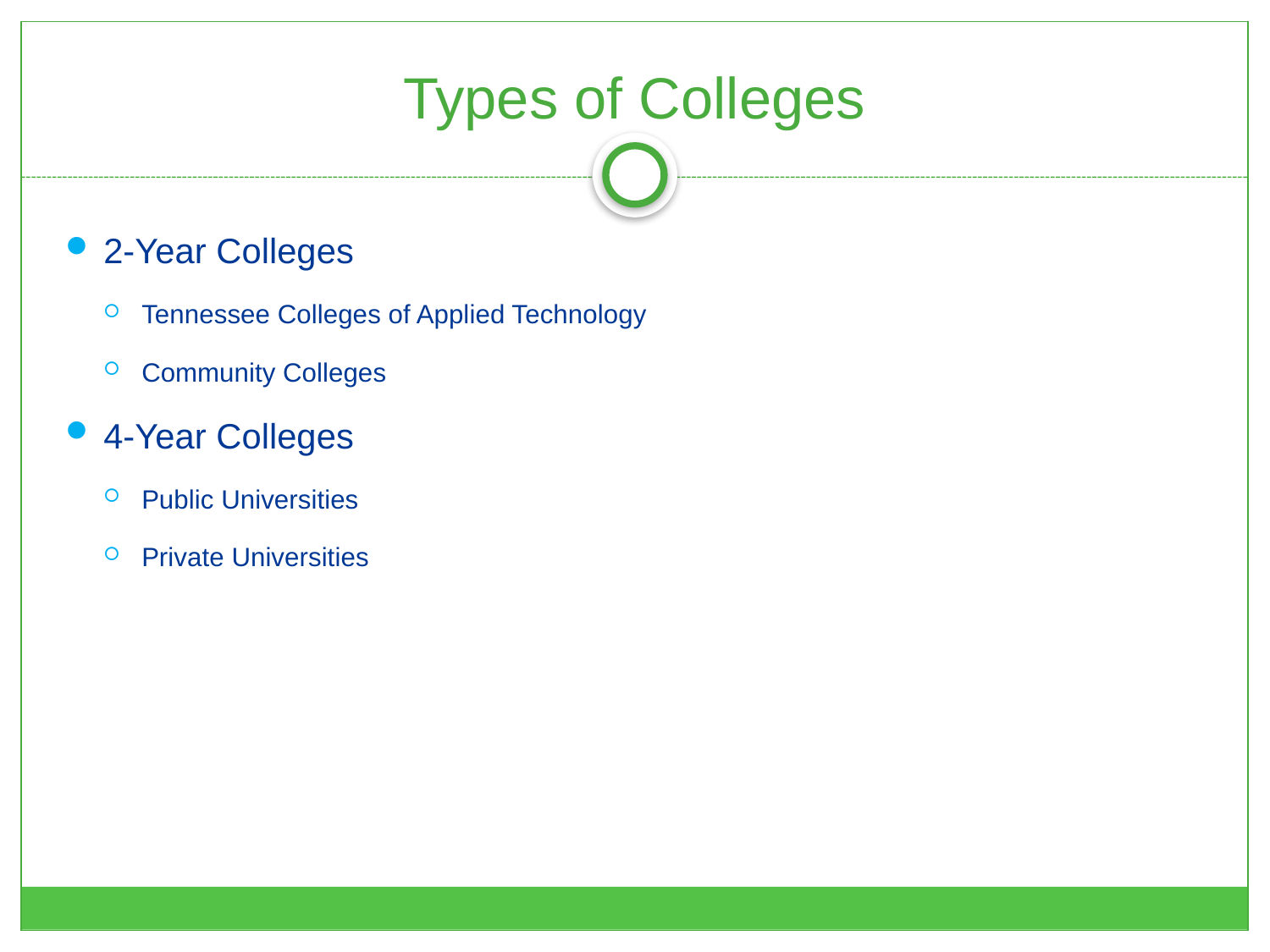

# Types of Colleges
2-Year Colleges
Tennessee Colleges of Applied Technology
Community Colleges
4-Year Colleges
Public Universities
Private Universities